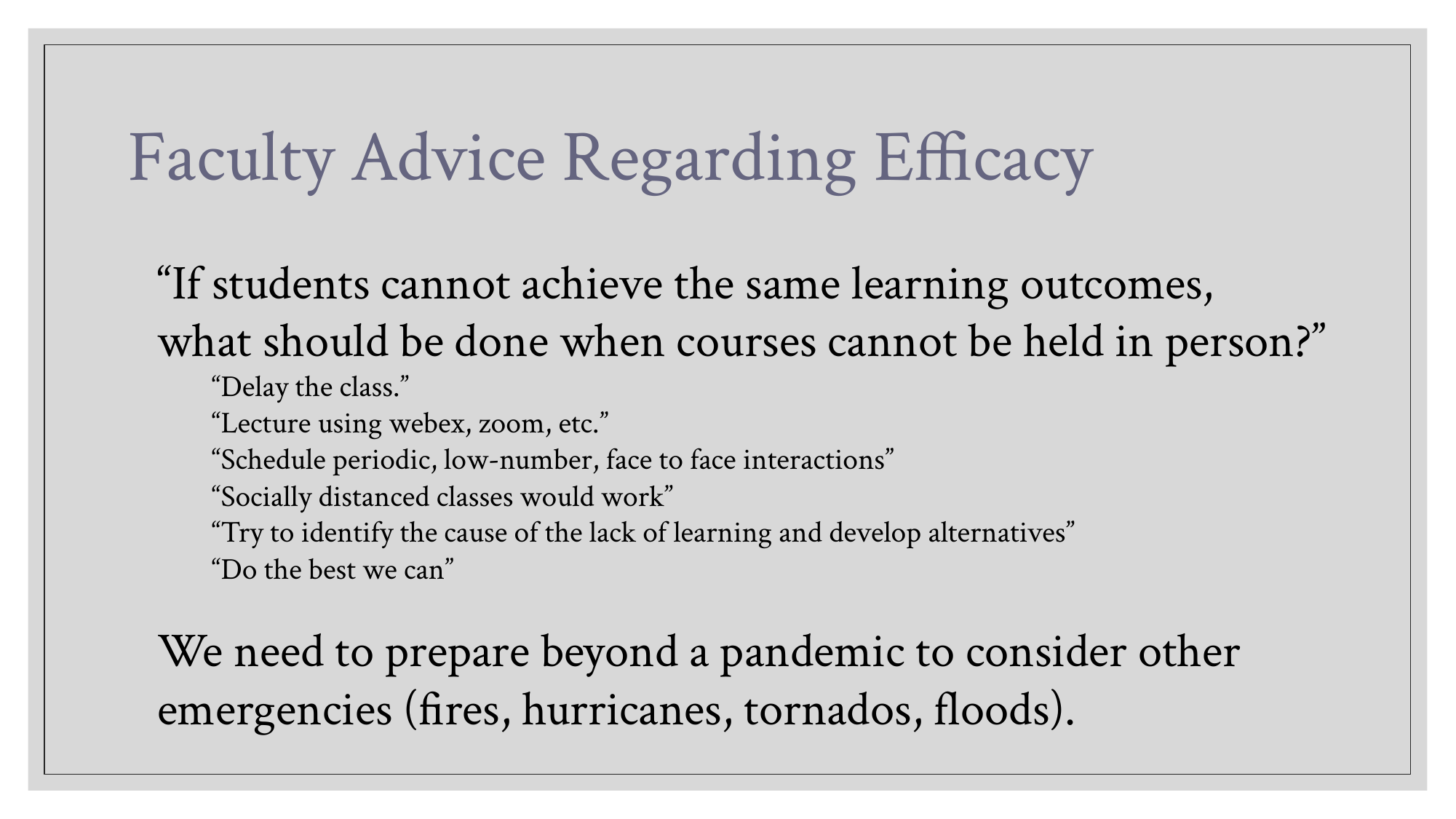

# Faculty Advice Regarding Efficacy
“If students cannot achieve the same learning outcomes,
what should be done when courses cannot be held in person?”
“Delay the class.”
“Lecture using webex, zoom, etc.”
“Schedule periodic, low-number, face to face interactions”
“Socially distanced classes would work”
“Try to identify the cause of the lack of learning and develop alternatives”
“Do the best we can”

We need to prepare beyond a pandemic to consider other
emergencies (fires, hurricanes, tornados, floods).